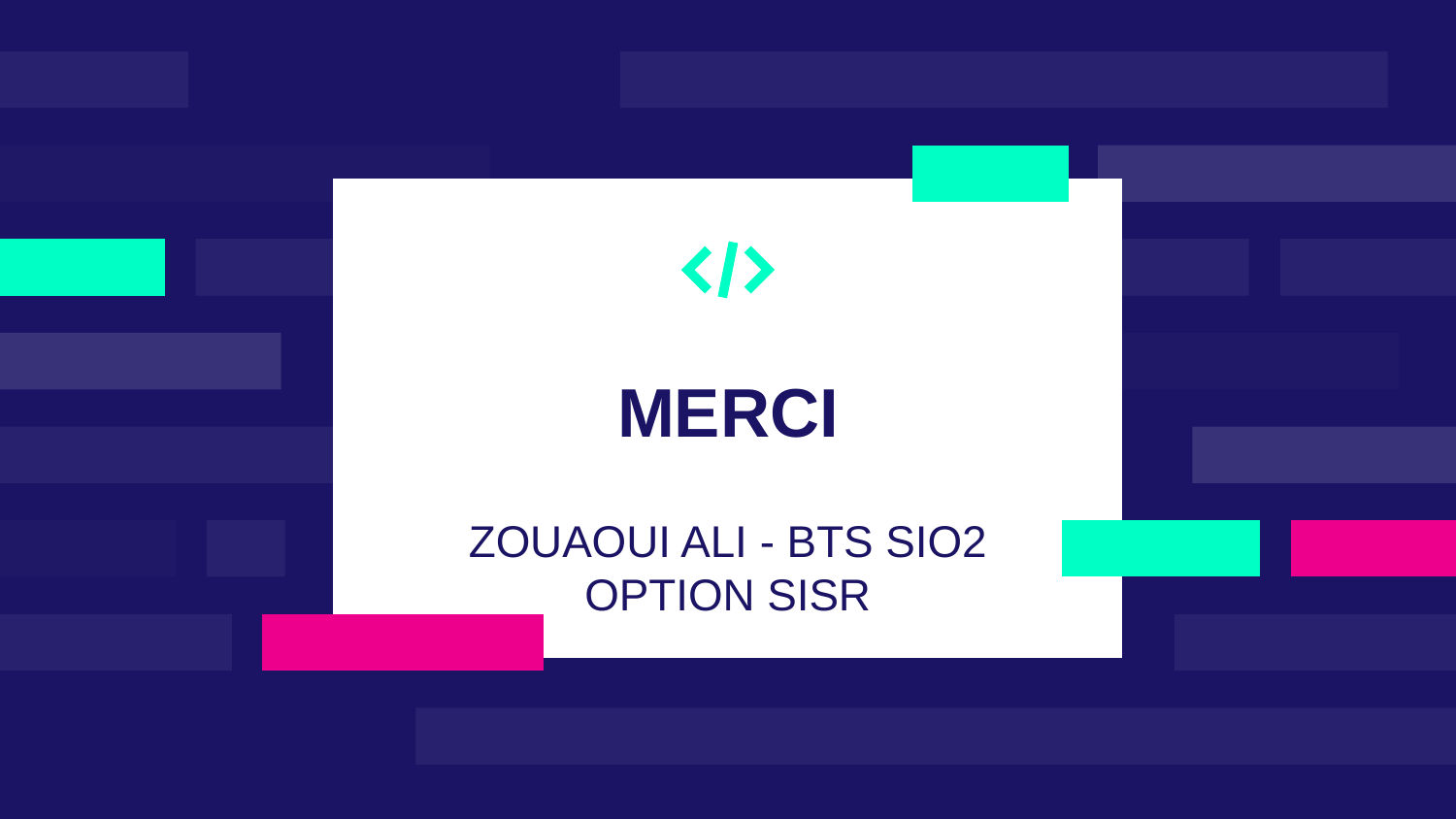

MERCI
# ZOUAOUI ALI - BTS SIO2 OPTION SISR